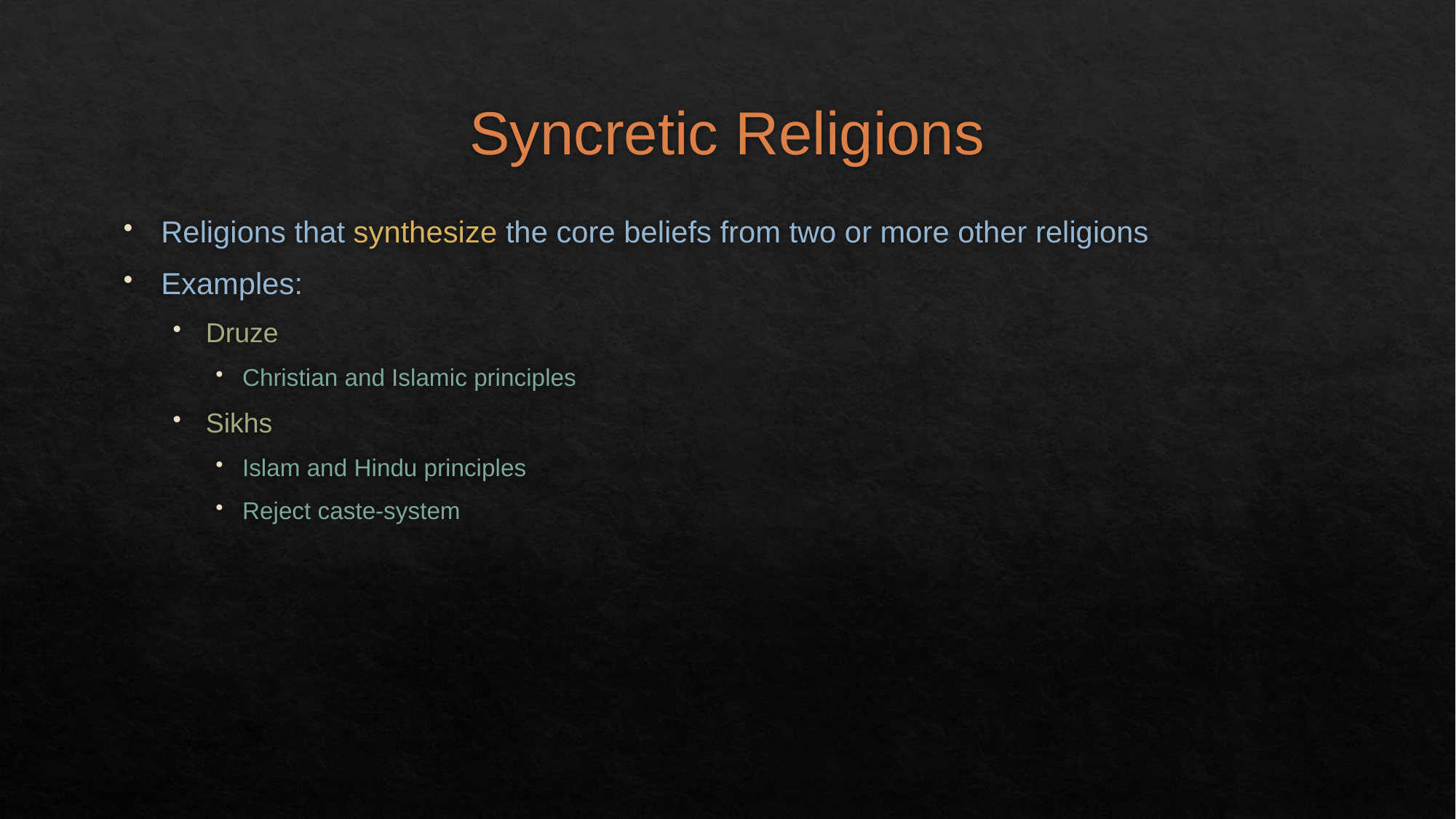

# Syncretic Religions
Religions that synthesize the core beliefs from two or more other religions
Examples:
Druze
Christian and Islamic principles
Sikhs
Islam and Hindu principles
Reject caste-system